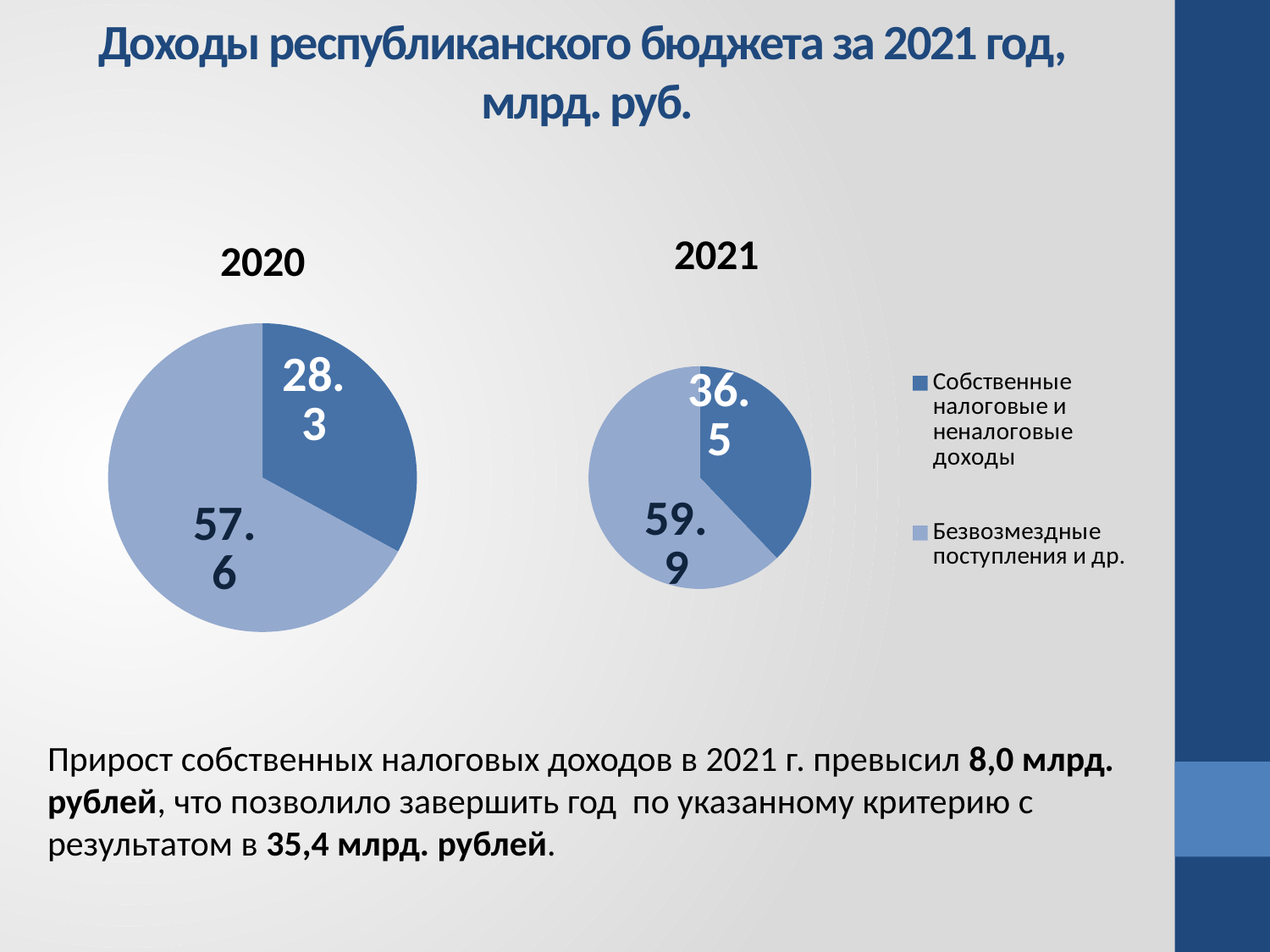

# Доходы республиканского бюджета за 2021 год, млрд. руб.

### Chart:

| Category | 2020 |
|---|---|
| Собственные налоговые и неналоговые доходы | 28.3 |
| Безвозмездные поступления | 57.6 |

### Chart:

| Category | 2021 |
|---|---|
| Собственные налоговые и неналоговые доходы | 36.5 |
| Безвозмездные поступления и др. | 59.9 |
Прирост собственных налоговых доходов в 2021 г. превысил 8,0 млрд. рублей, что позволило завершить год  по указанному критерию с результатом в 35,4 млрд. рублей.